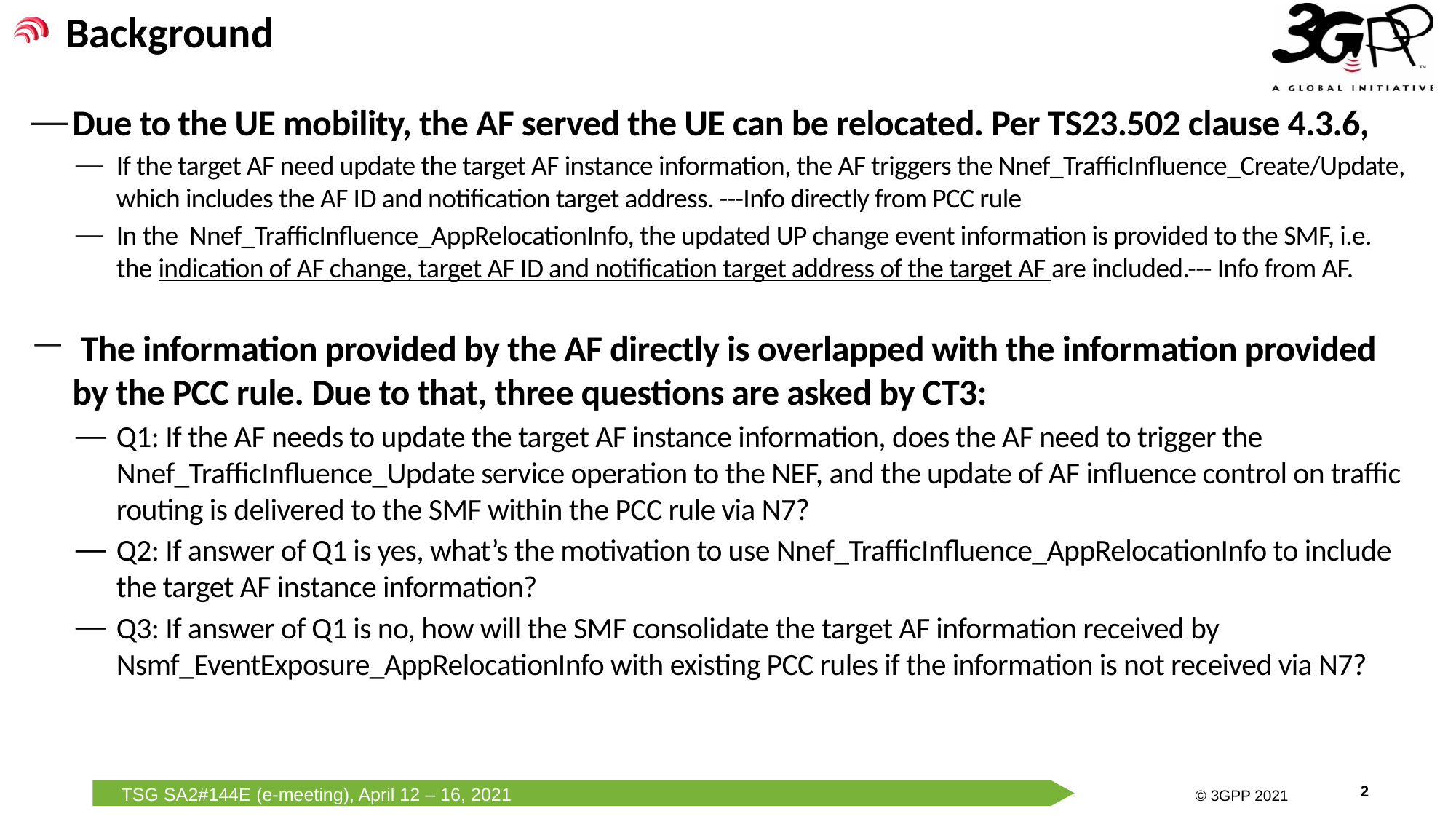

Background
Due to the UE mobility, the AF served the UE can be relocated. Per TS23.502 clause 4.3.6,
If the target AF need update the target AF instance information, the AF triggers the Nnef_TrafficInfluence_Create/Update, which includes the AF ID and notification target address. ---Info directly from PCC rule
In the  Nnef_TrafficInfluence_AppRelocationInfo, the updated UP change event information is provided to the SMF, i.e. the indication of AF change, target AF ID and notification target address of the target AF are included.--- Info from AF.

 The information provided by the AF directly is overlapped with the information provided by the PCC rule. Due to that, three questions are asked by CT3:
Q1: If the AF needs to update the target AF instance information, does the AF need to trigger the Nnef_TrafficInfluence_Update service operation to the NEF, and the update of AF influence control on traffic routing is delivered to the SMF within the PCC rule via N7?
Q2: If answer of Q1 is yes, what’s the motivation to use Nnef_TrafficInfluence_AppRelocationInfo to include the target AF instance information?
Q3: If answer of Q1 is no, how will the SMF consolidate the target AF information received by Nsmf_EventExposure_AppRelocationInfo with existing PCC rules if the information is not received via N7?